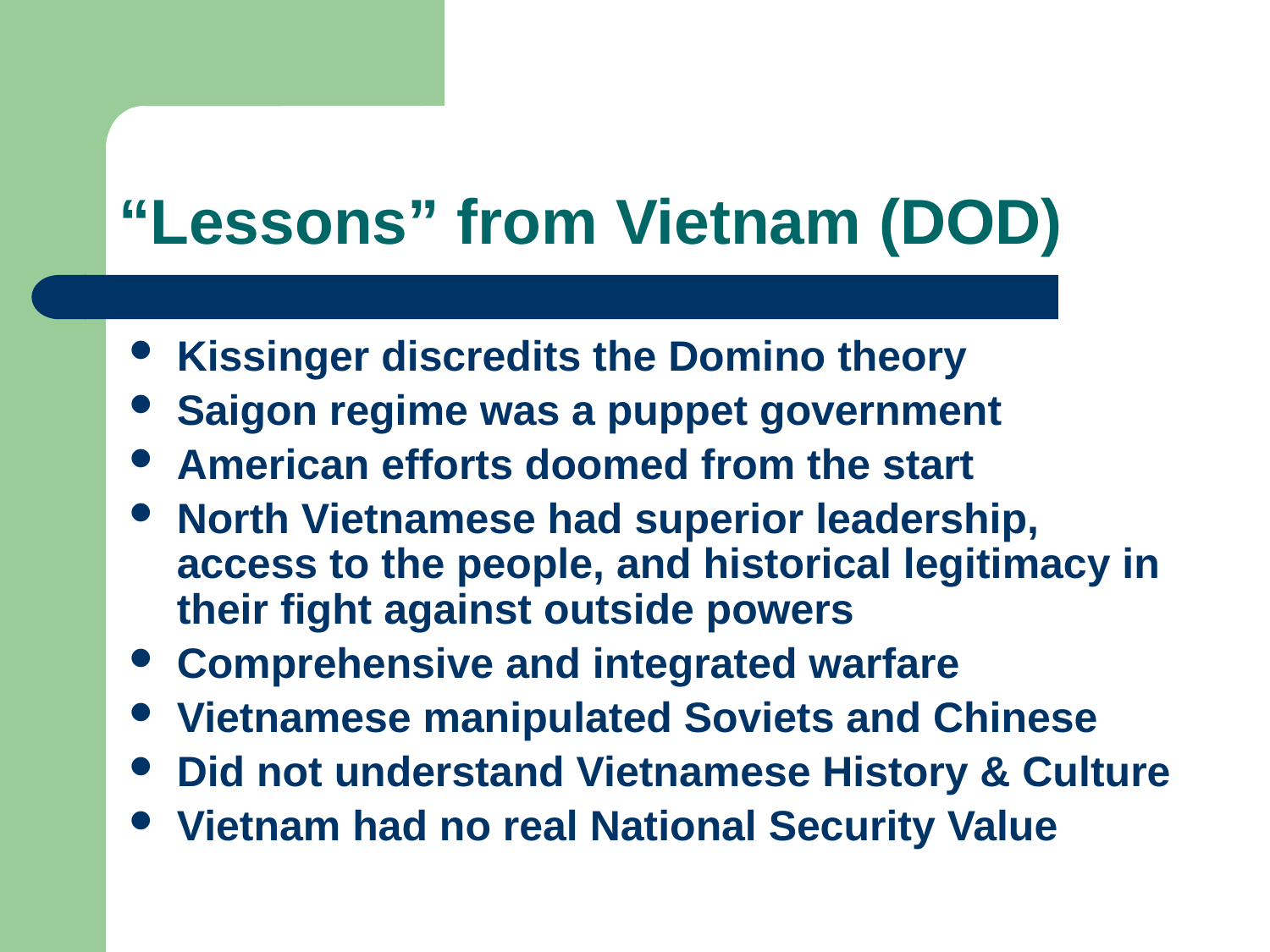

# “Lessons” from Vietnam (DOD)
Kissinger discredits the Domino theory
Saigon regime was a puppet government
American efforts doomed from the start
North Vietnamese had superior leadership, access to the people, and historical legitimacy in their fight against outside powers
Comprehensive and integrated warfare
Vietnamese manipulated Soviets and Chinese
Did not understand Vietnamese History & Culture
Vietnam had no real National Security Value